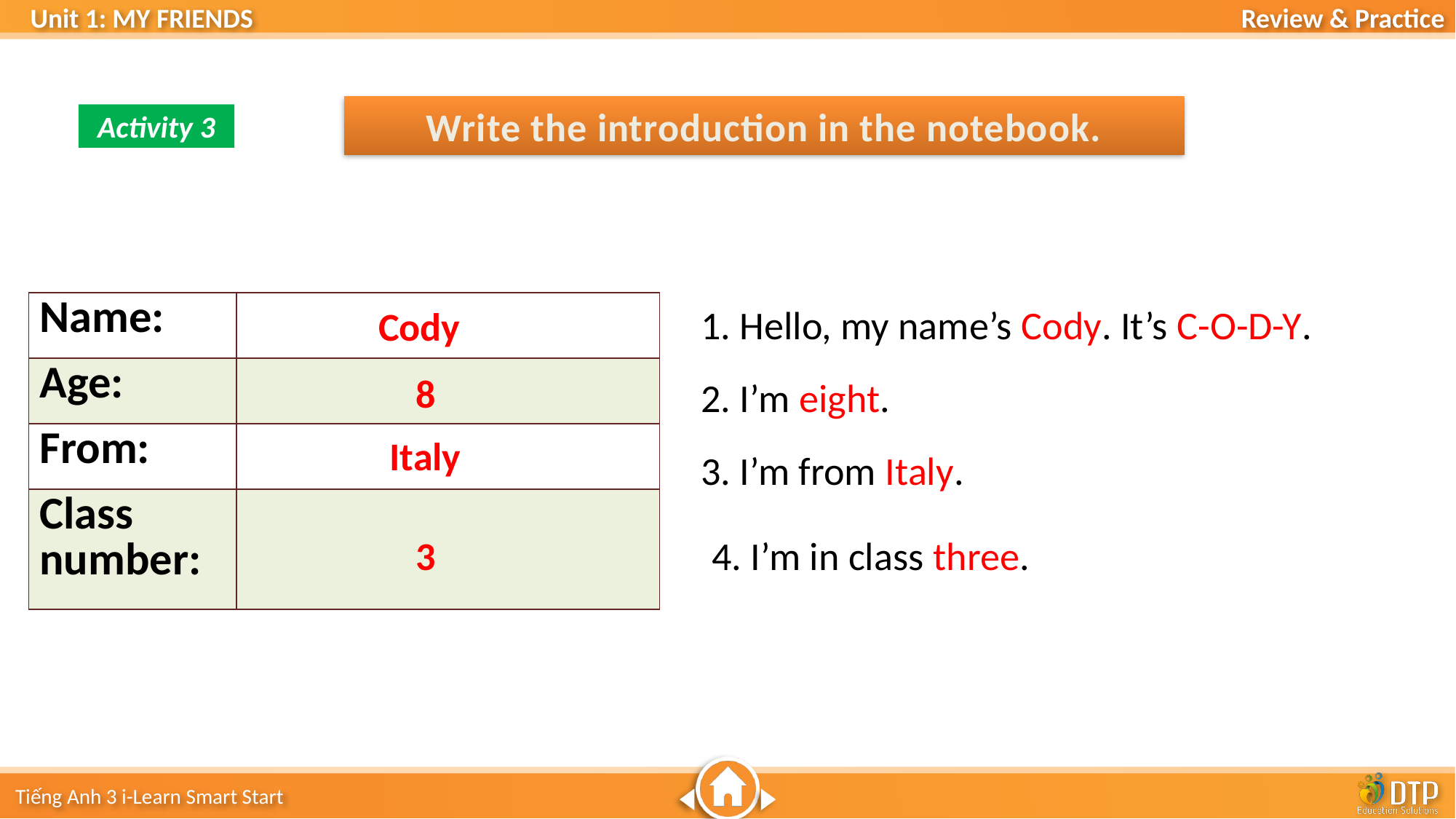

Write the introduction in the notebook.
Activity 3
| Name: |  |
| --- | --- |
| Age: |  |
| From: |  |
| Class number: |  |
1. Hello, my name’s Cody. It’s C-O-D-Y.
Cody
8
2. I’m eight.
Italy
3. I’m from Italy.
3
4. I’m in class three.